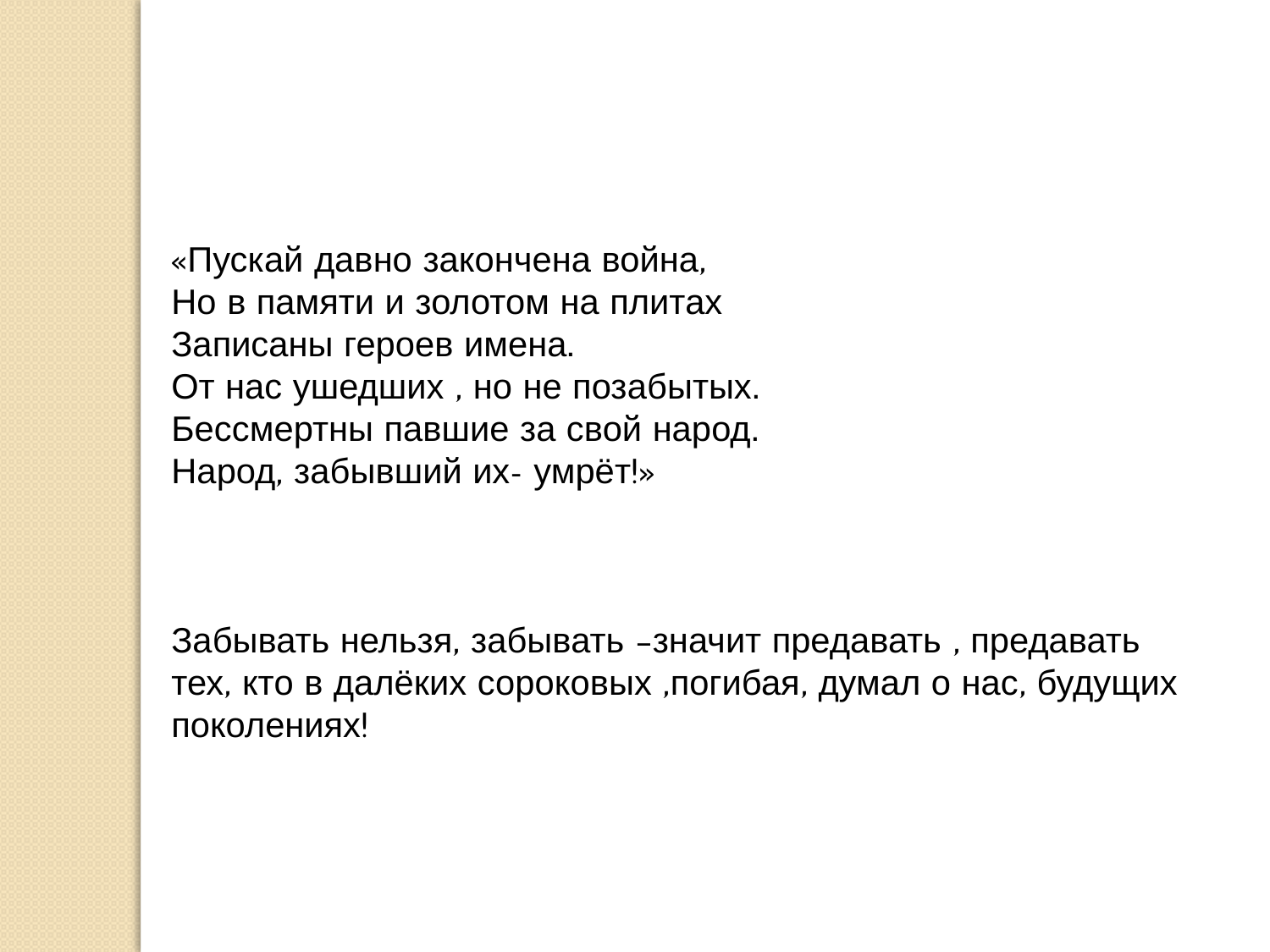

«Пускай давно закончена война,
Но в памяти и золотом на плитах
Записаны героев имена.
От нас ушедших , но не позабытых.
Бессмертны павшие за свой народ.
Народ, забывший их- умрёт!»

Забывать нельзя, забывать –значит предавать , предавать тех, кто в далёких сороковых ,погибая, думал о нас, будущих поколениях!